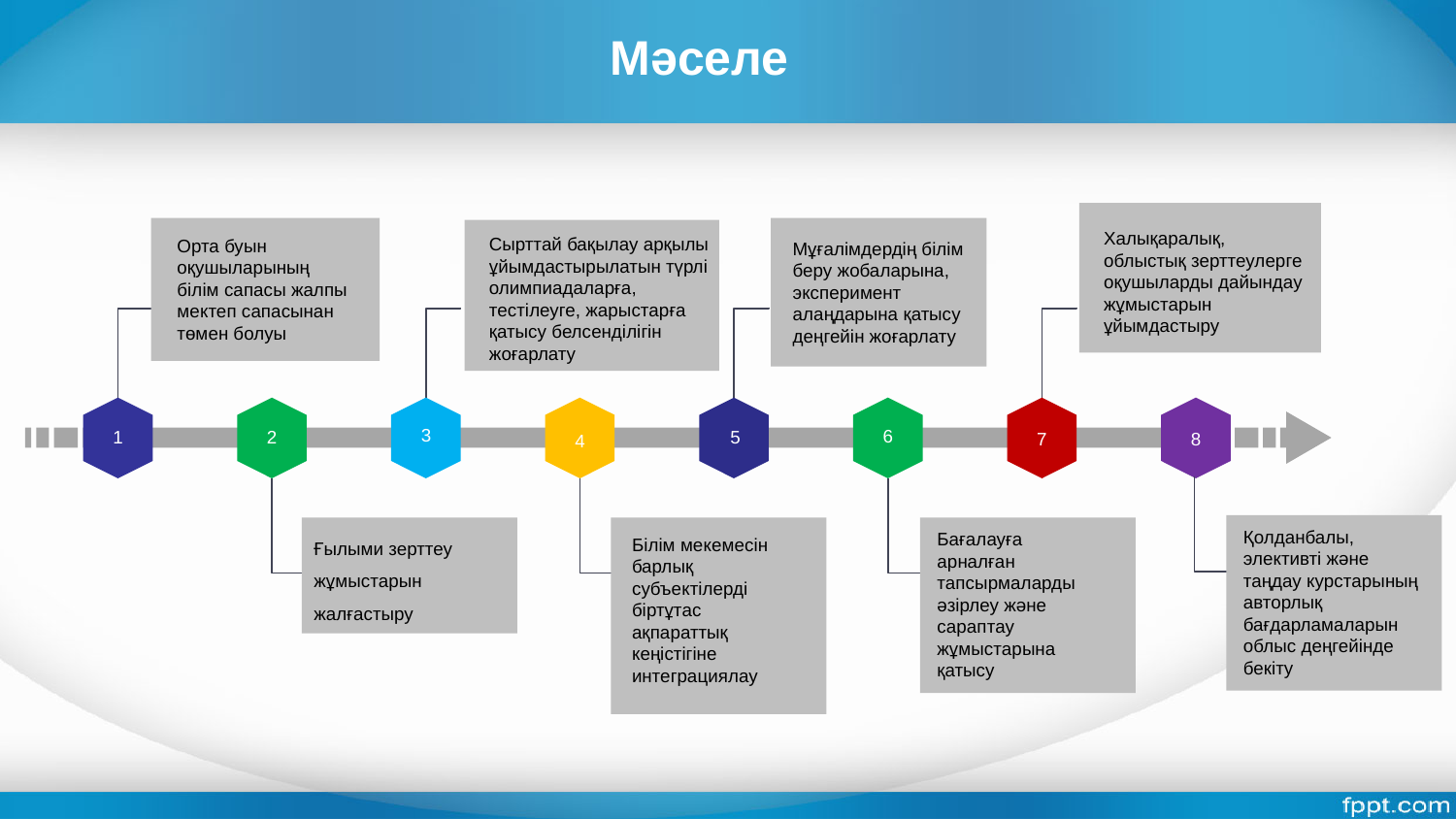

Мәселе

Халықаралық, облыстық зерттеулерге оқушыларды дайындау жұмыстарын ұйымдастыру
Сырттай бақылау арқылы ұйымдастырылатын түрлі олимпиадаларға, тестілеуге, жарыстарға қатысу белсенділігін жоғарлату
Орта буын оқушыларының білім сапасы жалпы мектеп сапасынан төмен болуы
Мұғалімдердің білім беру жобаларына,  эксперимент алаңдарына қатысу деңгейін жоғарлату

1

2

3

4

5

6

7

8

Ғылыми зерттеу жұмыстарын жалғастыру

Қолданбалы, элективті және таңдау курстарының авторлық бағдарламаларын облыс деңгейінде бекіту
Бағалауға арналған тапсырмаларды әзірлеу және сараптау жұмыстарына қатысу
Білім мекемесін барлық субъектілерді біртұтас  ақпараттық кеңістігіне интеграциялау